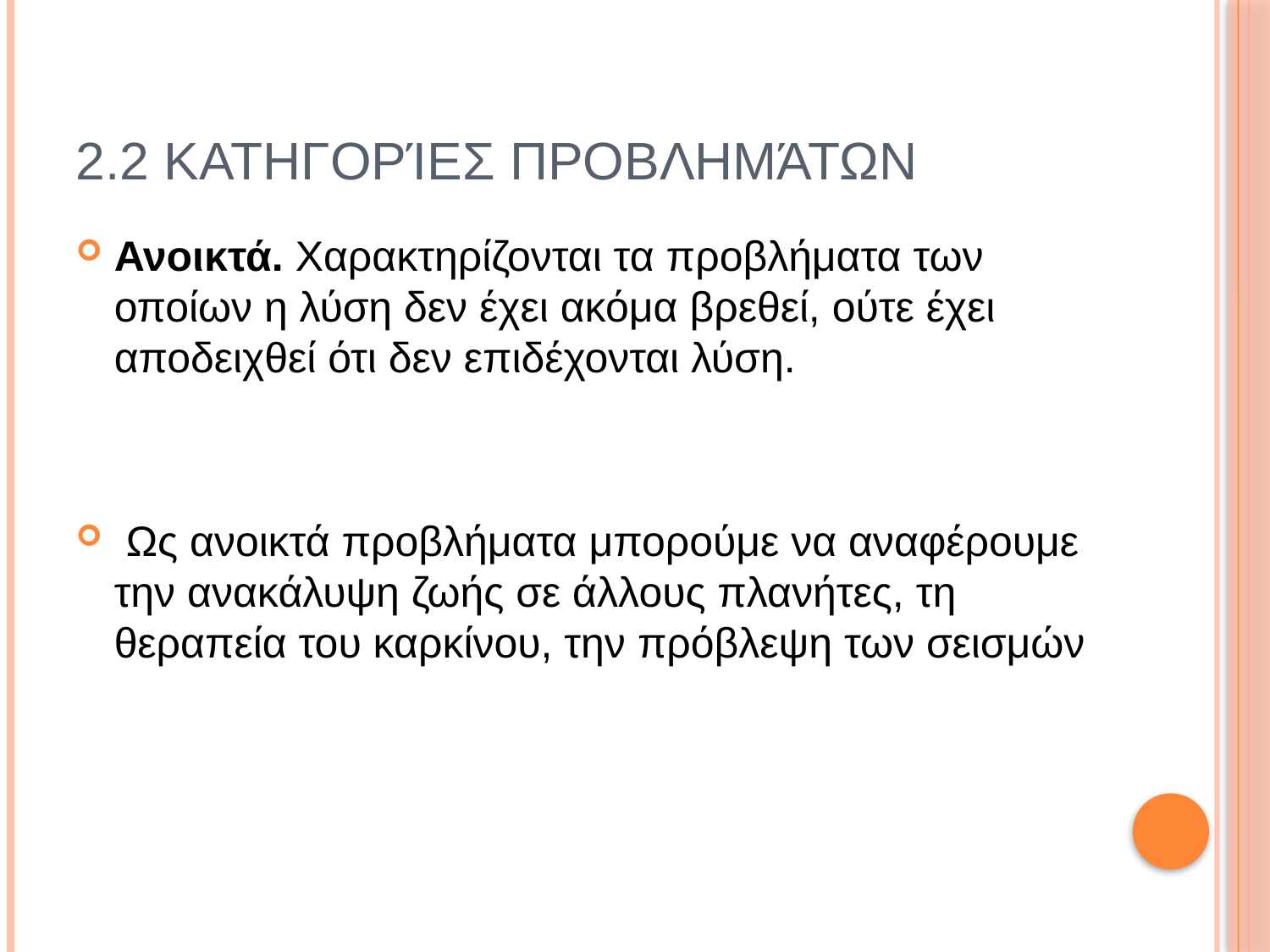

# 2.2 ΚατηγορίεΣ προβλημάτων
Ανοικτά. Χαρακτηρίζονται τα προβλήματα των οποίων η λύση δεν έχει ακόμα βρεθεί, ούτε έχει αποδειχθεί ότι δεν επιδέχονται λύση.

 Ως ανοικτά προβλήματα μπορούμε να αναφέρουμε την ανακάλυψη ζωής σε άλλους πλανήτες, τη θεραπεία του καρκίνου, την πρόβλεψη των σεισμών